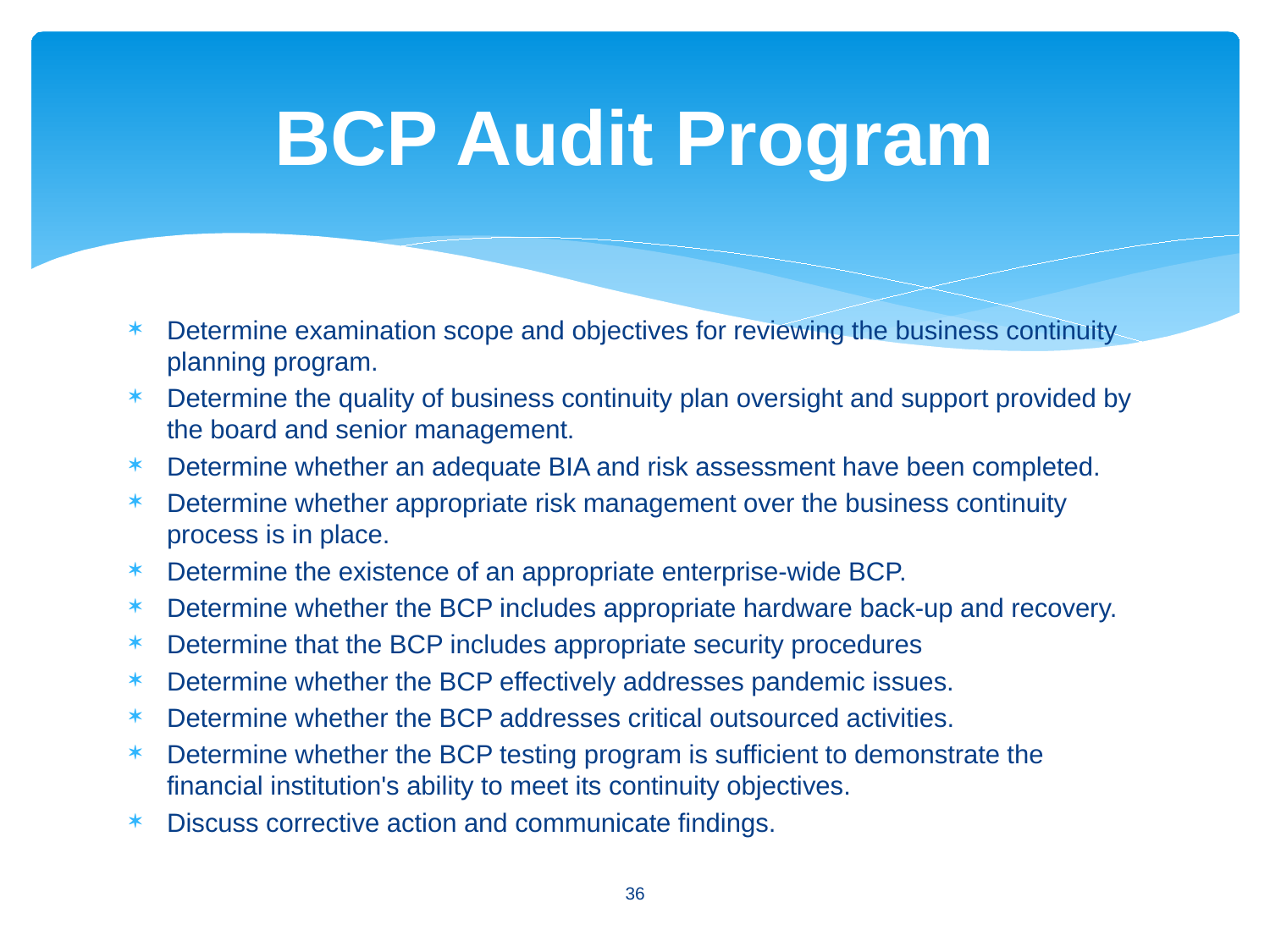

# BCP Audit Program
Determine examination scope and objectives for reviewing the business continuity planning program.
Determine the quality of business continuity plan oversight and support provided by the board and senior management.
Determine whether an adequate BIA and risk assessment have been completed.
Determine whether appropriate risk management over the business continuity process is in place.
Determine the existence of an appropriate enterprise-wide BCP.
Determine whether the BCP includes appropriate hardware back-up and recovery.
Determine that the BCP includes appropriate security procedures
Determine whether the BCP effectively addresses pandemic issues.
Determine whether the BCP addresses critical outsourced activities.
Determine whether the BCP testing program is sufficient to demonstrate the financial institution's ability to meet its continuity objectives.
Discuss corrective action and communicate findings.

36